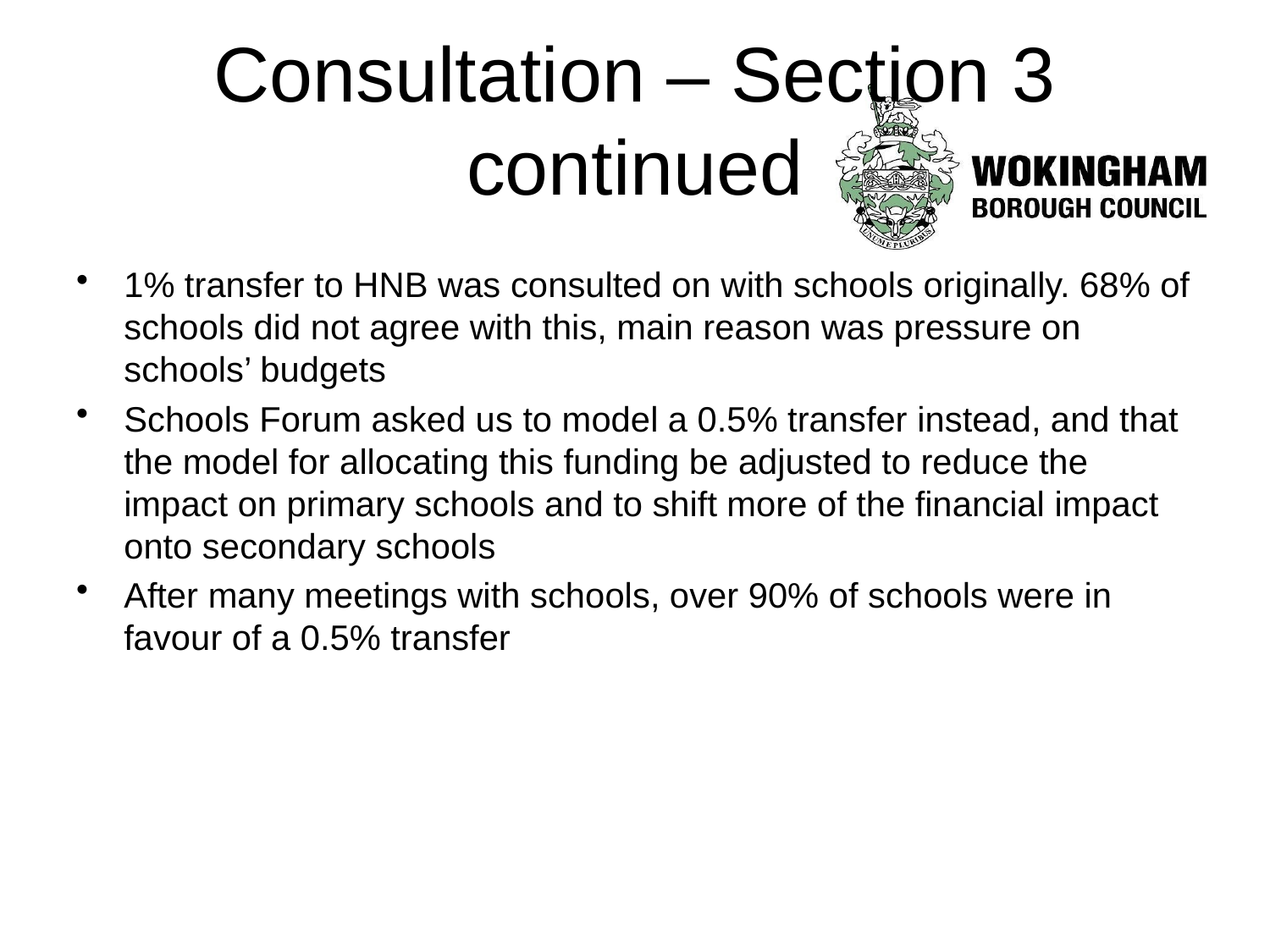

# Consultation – Section 3 continued
1% transfer to HNB was consulted on with schools originally. 68% of schools did not agree with this, main reason was pressure on schools’ budgets
Schools Forum asked us to model a 0.5% transfer instead, and that the model for allocating this funding be adjusted to reduce the impact on primary schools and to shift more of the financial impact onto secondary schools
After many meetings with schools, over 90% of schools were in favour of a 0.5% transfer